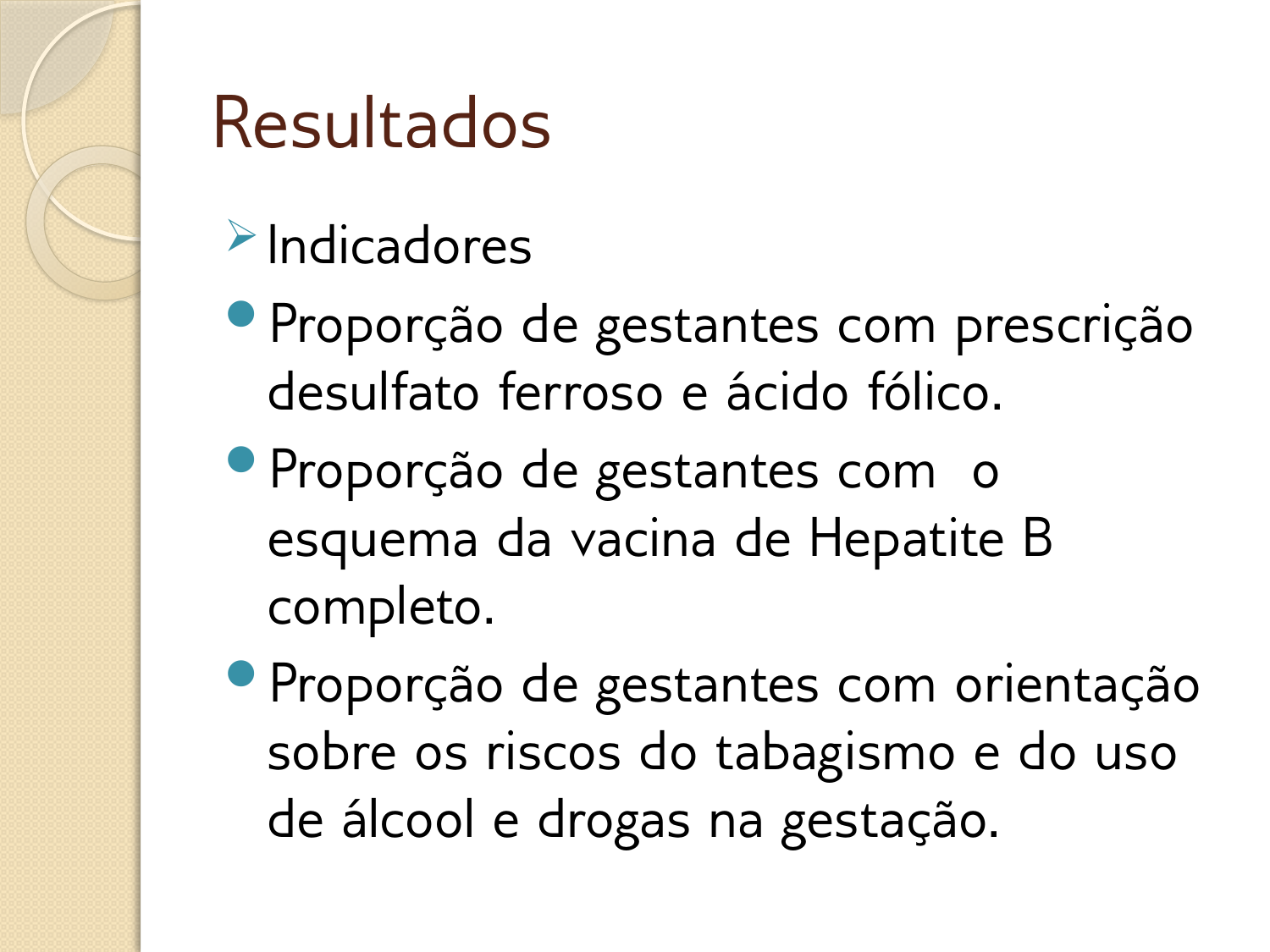

# Resultados
Indicadores
Proporção de gestantes com prescrição desulfato ferroso e ácido fólico.
Proporção de gestantes com  o esquema da vacina de Hepatite B completo.
Proporção de gestantes com orientação sobre os riscos do tabagismo e do uso de álcool e drogas na gestação.